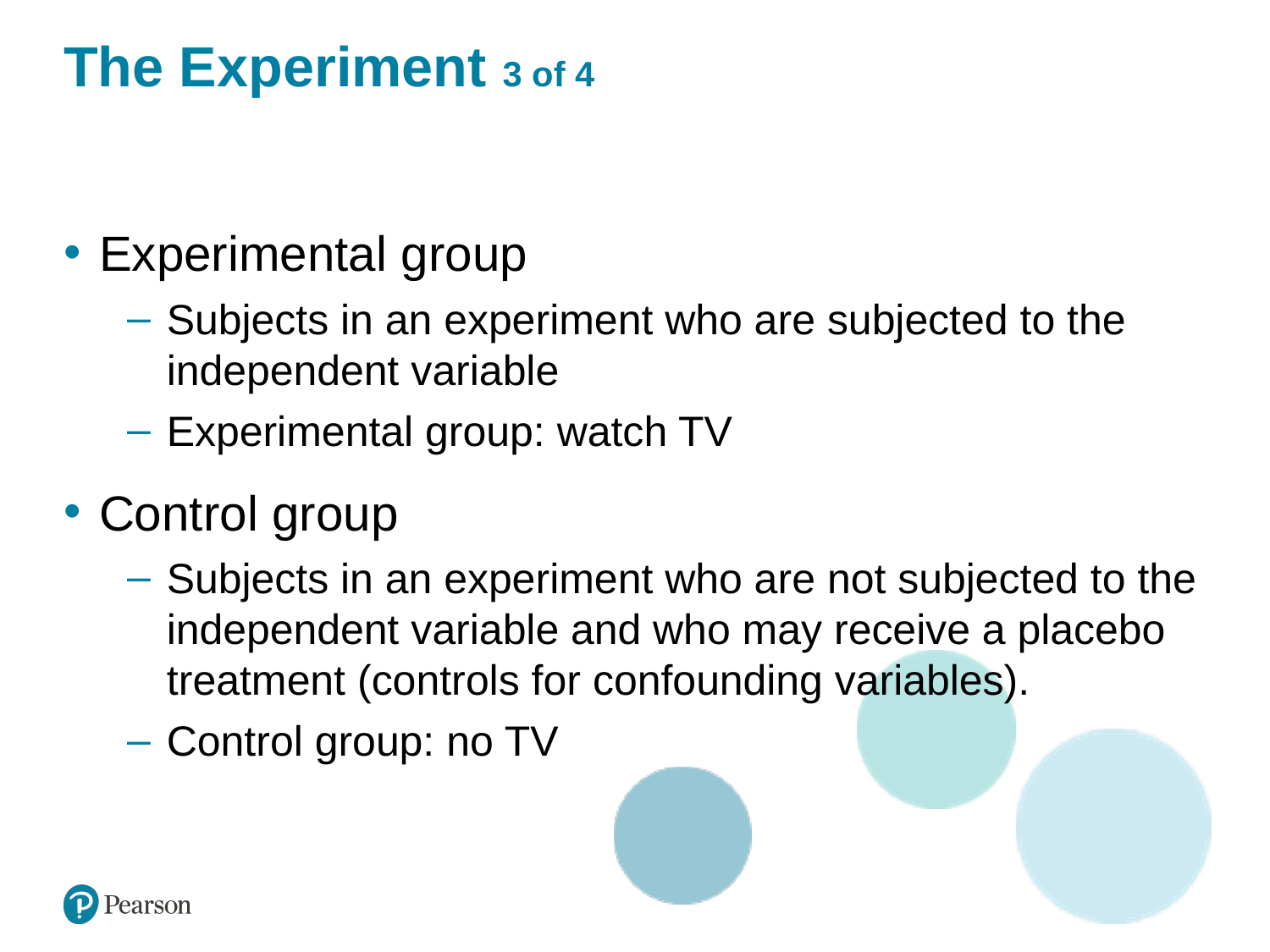

# The Experiment 3 of 4
Experimental group
Subjects in an experiment who are subjected to the independent variable
Experimental group: watch TV
Control group
Subjects in an experiment who are not subjected to the independent variable and who may receive a placebo treatment (controls for confounding variables).
Control group: no TV